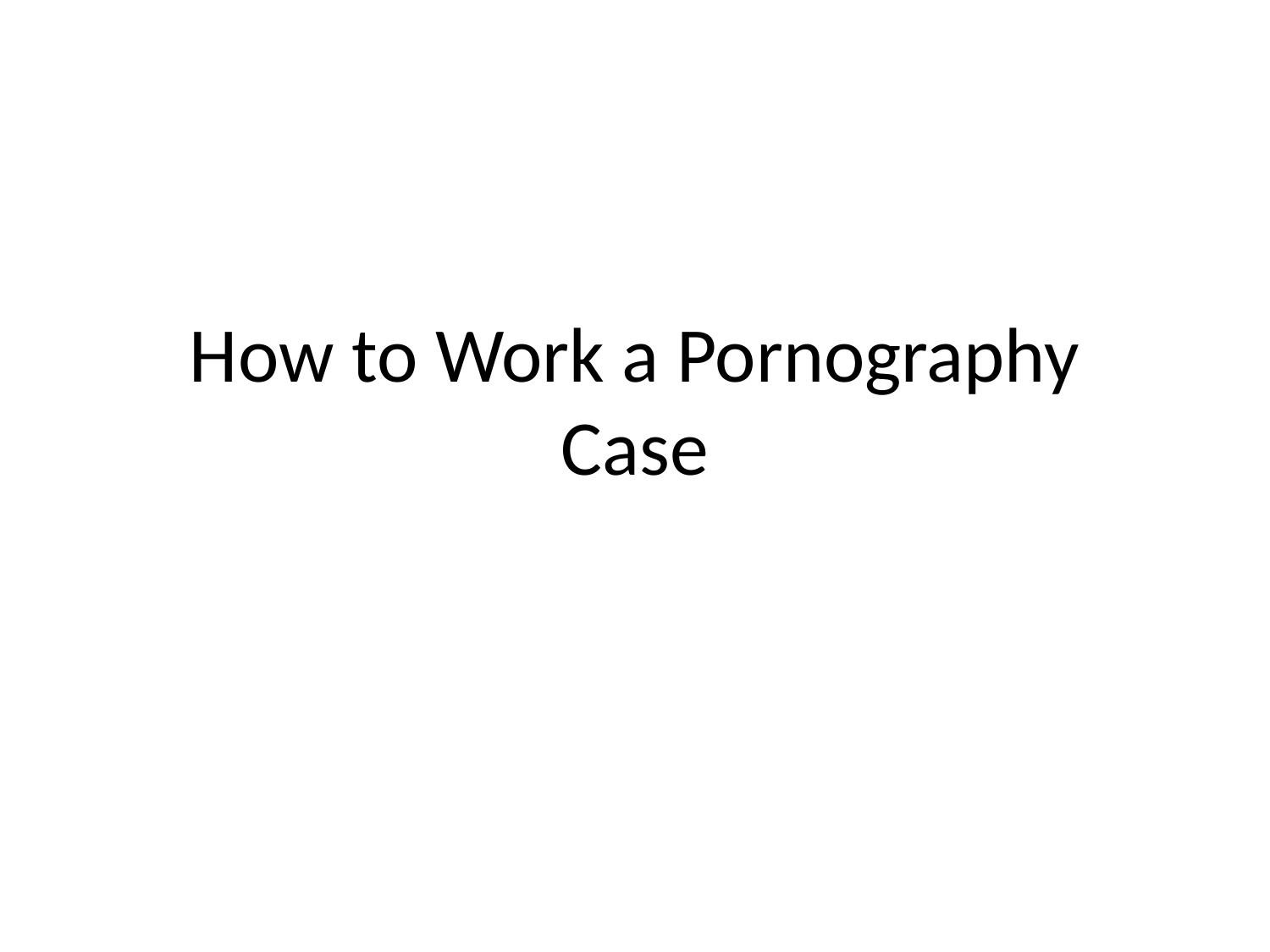

# How to Work a Pornography Case